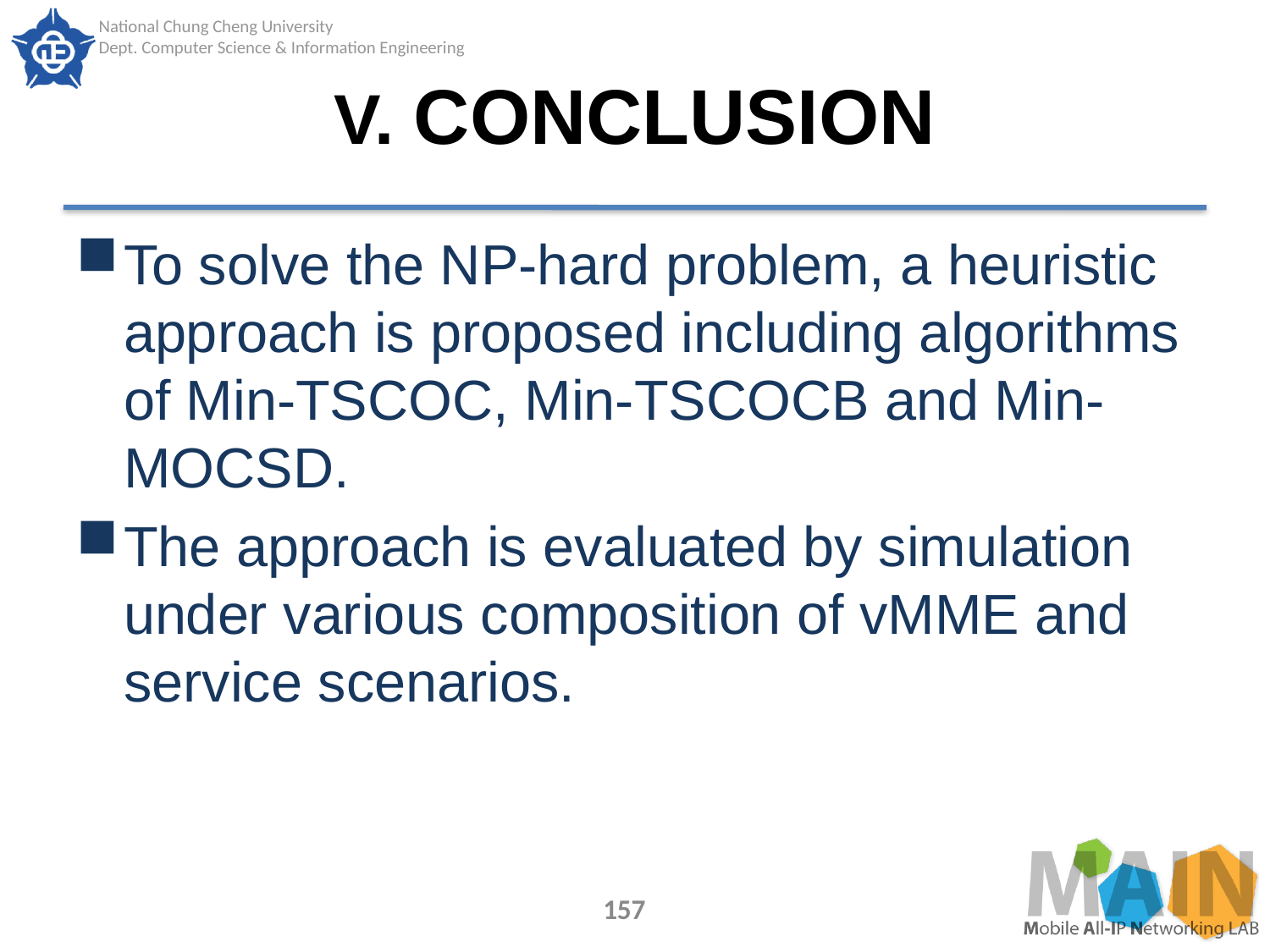

# V. CONCLUSION
To solve the NP-hard problem, a heuristic approach is proposed including algorithms of Min-TSCOC, Min-TSCOCB and Min-MOCSD.
The approach is evaluated by simulation under various composition of vMME and service scenarios.

157